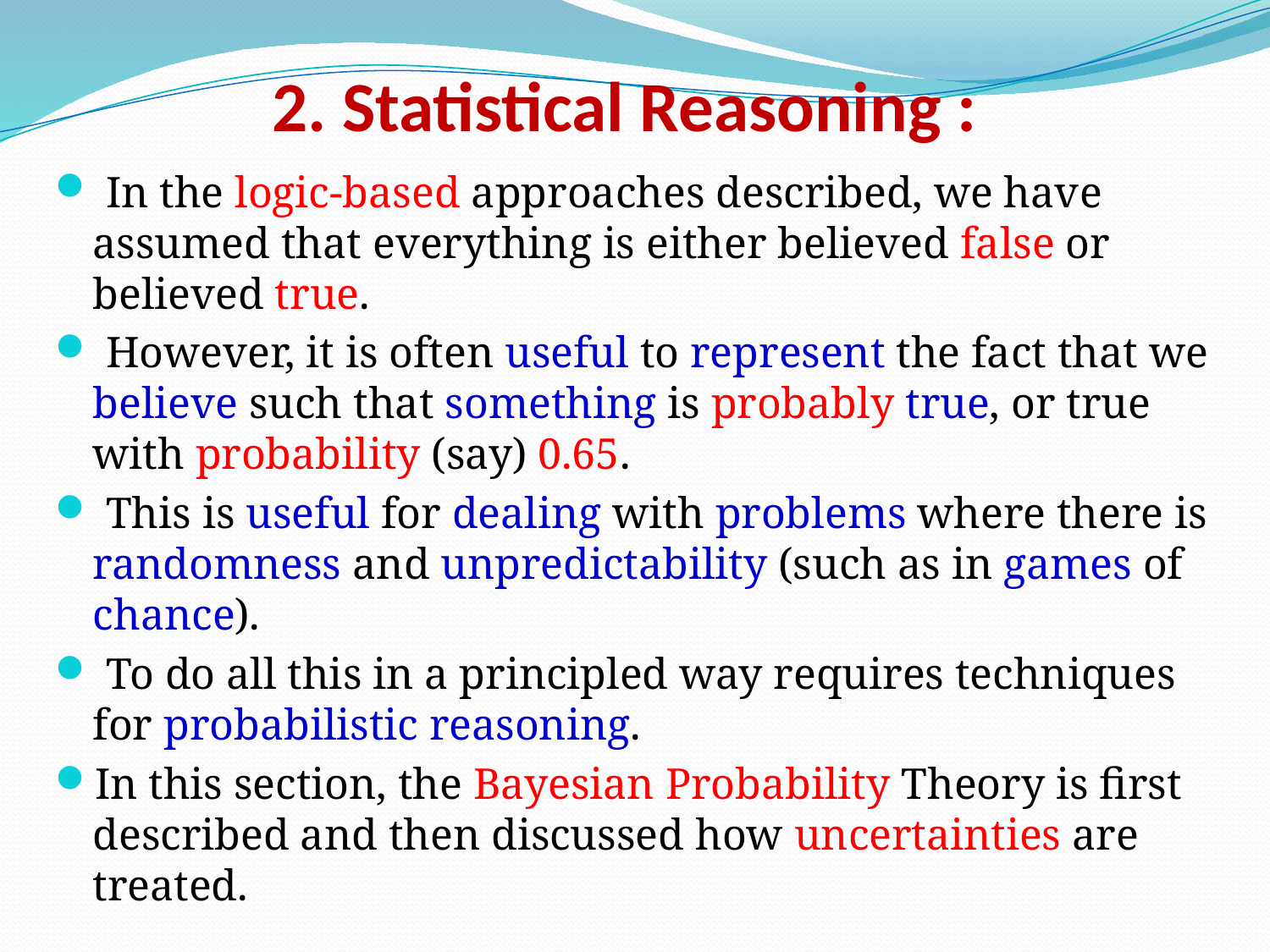

# 2. Statistical Reasoning :
 In the logic-based approaches described, we have assumed that everything is either believed false or believed true.
 However, it is often useful to represent the fact that we believe such that something is probably true, or true with probability (say) 0.65.
 This is useful for dealing with problems where there is randomness and unpredictability (such as in games of chance).
 To do all this in a principled way requires techniques for probabilistic reasoning.
In this section, the Bayesian Probability Theory is first described and then discussed how uncertainties are treated.